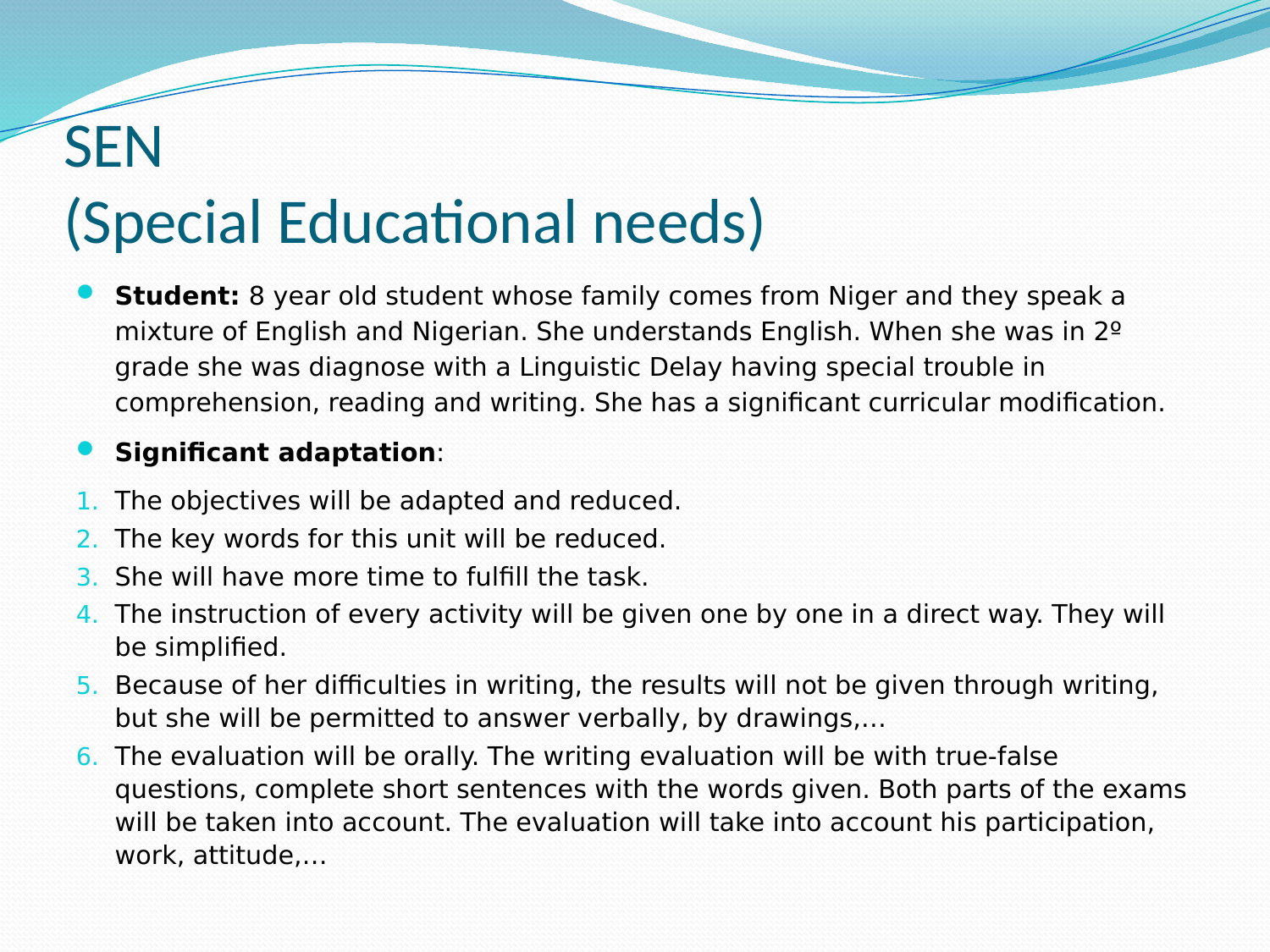

# SEN (Special Educational needs)
Student: 8 year old student whose family comes from Niger and they speak a mixture of English and Nigerian. She understands English. When she was in 2º grade she was diagnose with a Linguistic Delay having special trouble in comprehension, reading and writing. She has a significant curricular modification.
Significant adaptation:
The objectives will be adapted and reduced.
The key words for this unit will be reduced.
She will have more time to fulfill the task.
The instruction of every activity will be given one by one in a direct way. They will be simplified.
Because of her difficulties in writing, the results will not be given through writing, but she will be permitted to answer verbally, by drawings,…
The evaluation will be orally. The writing evaluation will be with true-false questions, complete short sentences with the words given. Both parts of the exams will be taken into account. The evaluation will take into account his participation, work, attitude,…